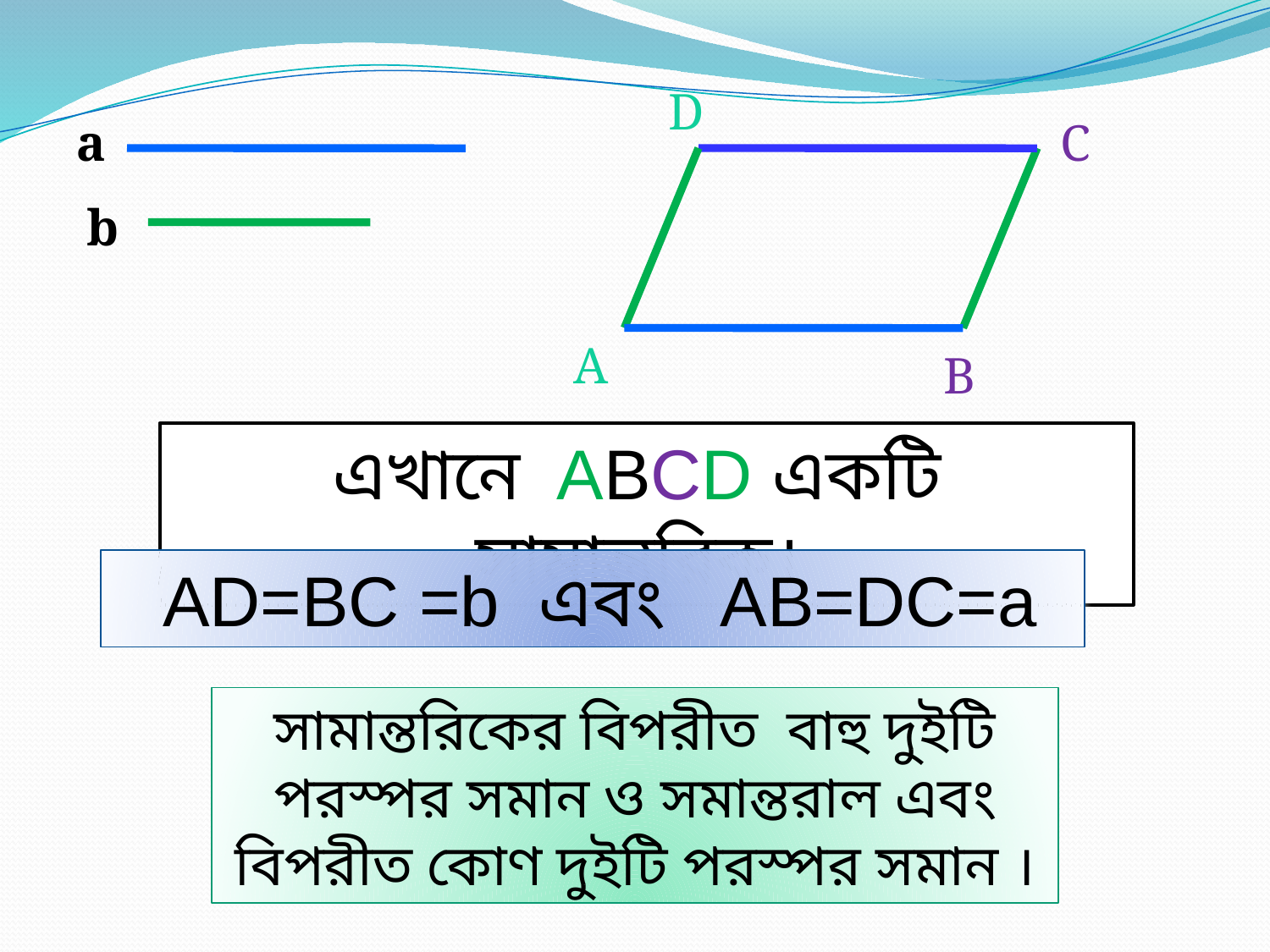

D
a
C
b
A
B
এখানে  ABCD একটি  সামান্তরিক।
 AD=BC =b  এবং   AB=DC=a
সামান্তরিকের বিপরীত  বাহু দুইটি পরস্পর সমান ও সমান্তরাল এবং বিপরীত কোণ দুইটি পরস্পর সমান ।